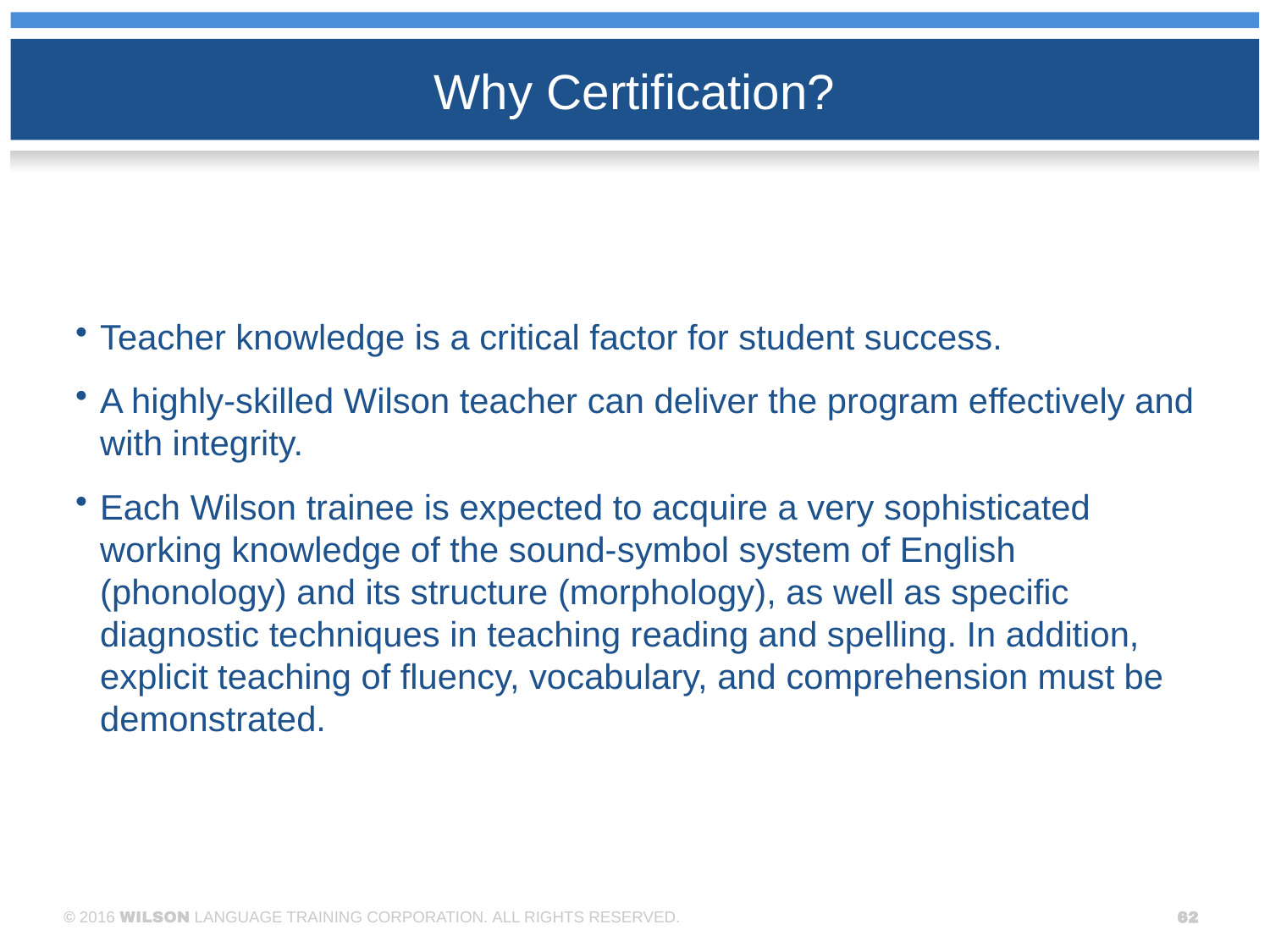

# Why Certification?
Teacher knowledge is a critical factor for student success.
A highly-skilled Wilson teacher can deliver the program effectively and with integrity.
Each Wilson trainee is expected to acquire a very sophisticated working knowledge of the sound-symbol system of English (phonology) and its structure (morphology), as well as specific diagnostic techniques in teaching reading and spelling. In addition, explicit teaching of fluency, vocabulary, and comprehension must be demonstrated.